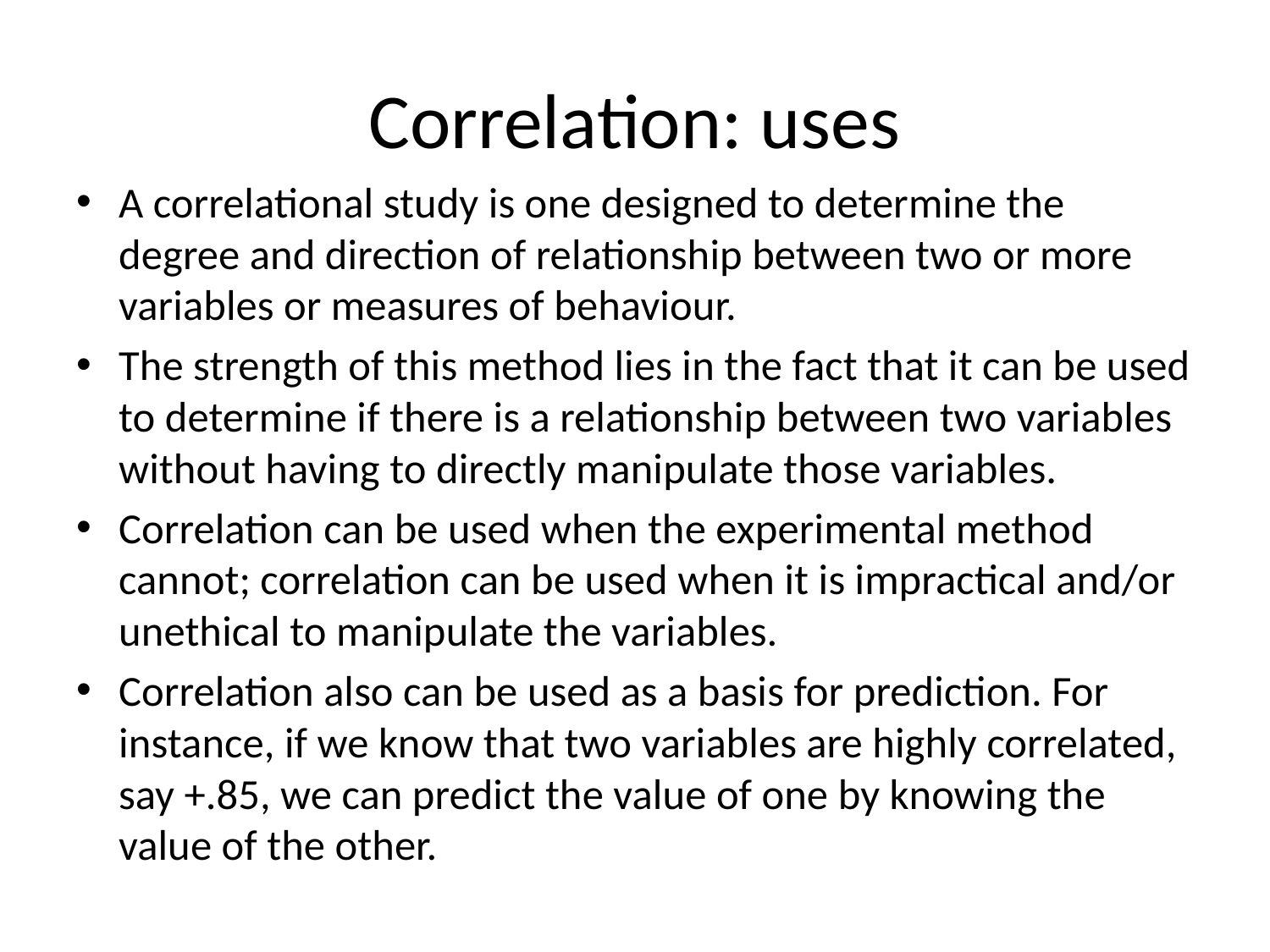

# Correlation: uses
A correlational study is one designed to determine the degree and direction of relationship between two or more variables or measures of behaviour.
The strength of this method lies in the fact that it can be used to determine if there is a relationship between two variables without having to directly manipulate those variables.
Correlation can be used when the experimental method cannot; correlation can be used when it is impractical and/or unethical to manipulate the variables.
Correlation also can be used as a basis for prediction. For instance, if we know that two variables are highly correlated, say +.85, we can predict the value of one by knowing the value of the other.